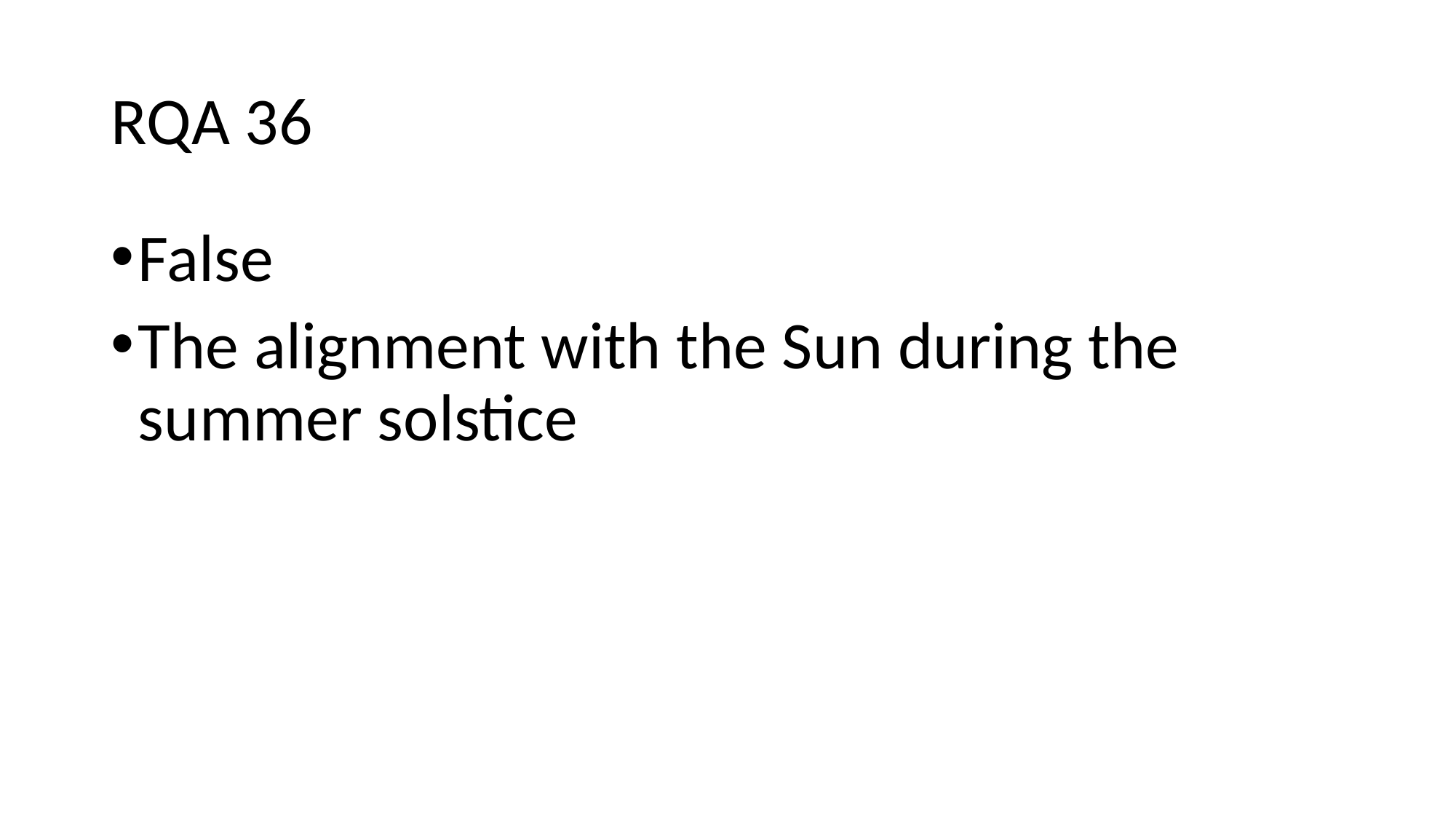

# RQA 36
False
The alignment with the Sun during the summer solstice